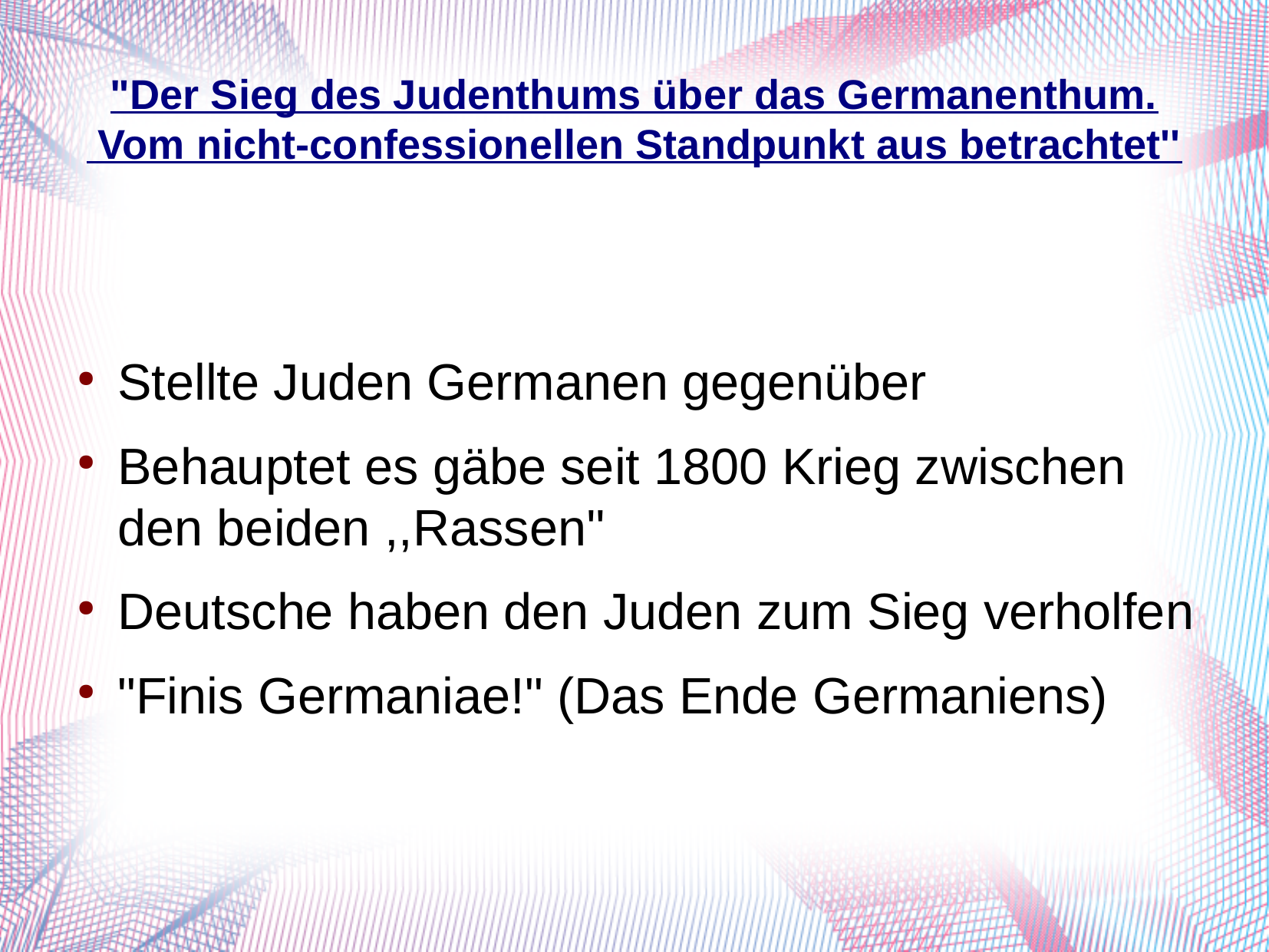

"Der Sieg des Judenthums über das Germanenthum.
 Vom nicht-confessionellen Standpunkt aus betrachtet''
Stellte Juden Germanen gegenüber
Behauptet es gäbe seit 1800 Krieg zwischen den beiden ,,Rassen''
Deutsche haben den Juden zum Sieg verholfen
"Finis Germaniae!" (Das Ende Germaniens)